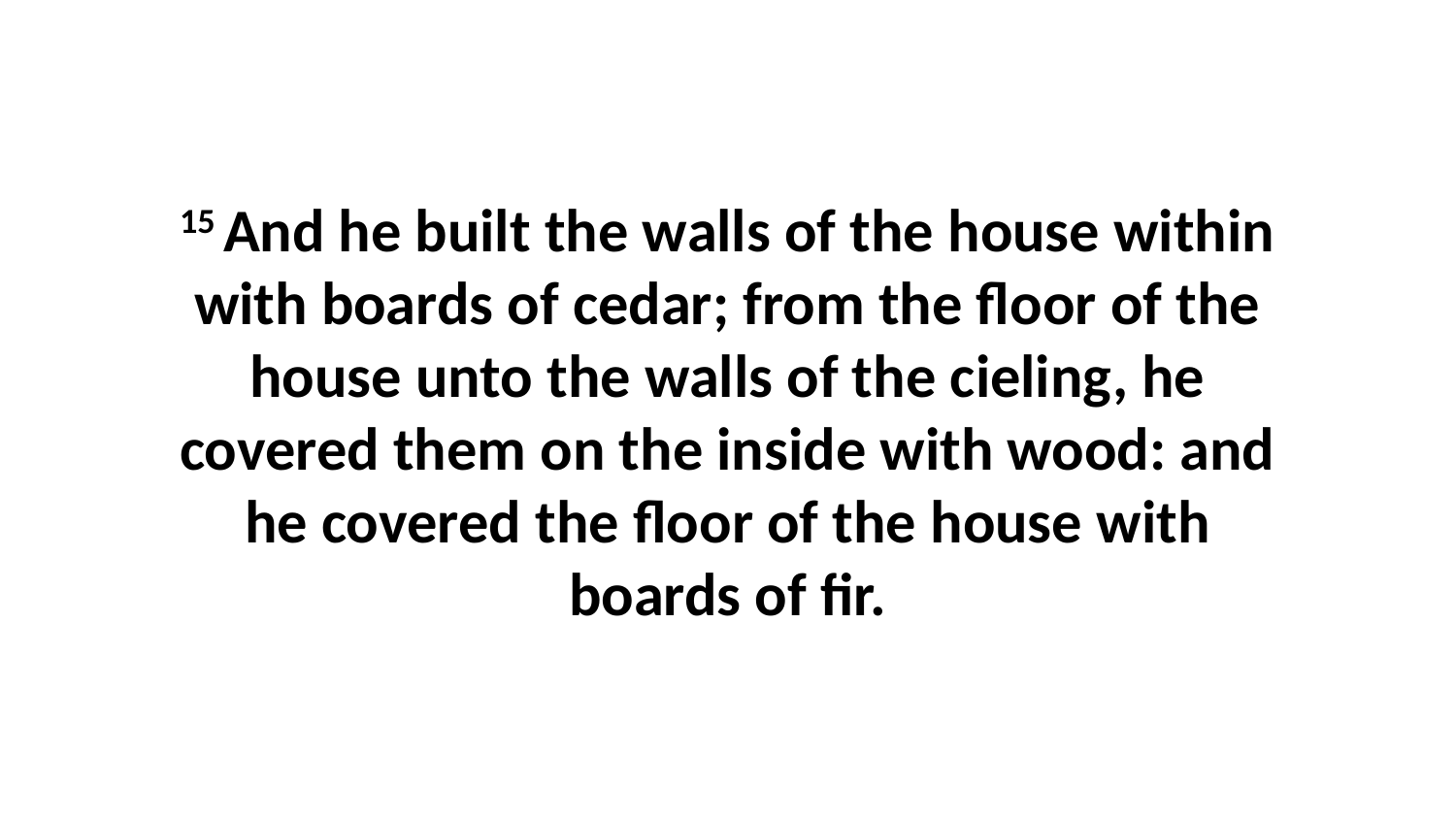

15 And he built the walls of the house within with boards of cedar; from the floor of the house unto the walls of the cieling, he covered them on the inside with wood: and he covered the floor of the house with boards of fir.